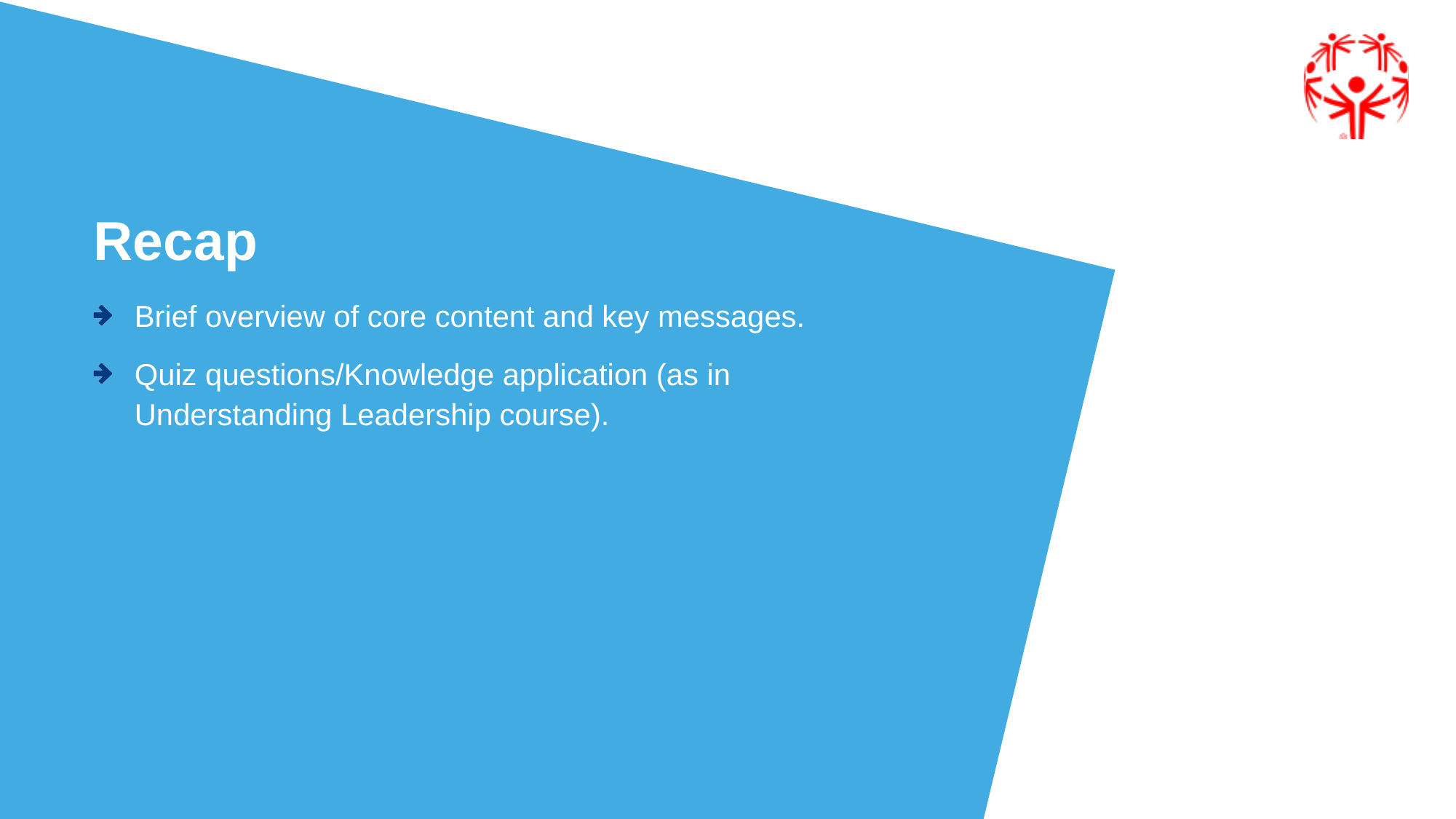

Recap
Brief overview of core content and key messages.
Quiz questions/Knowledge application (as in Understanding Leadership course).